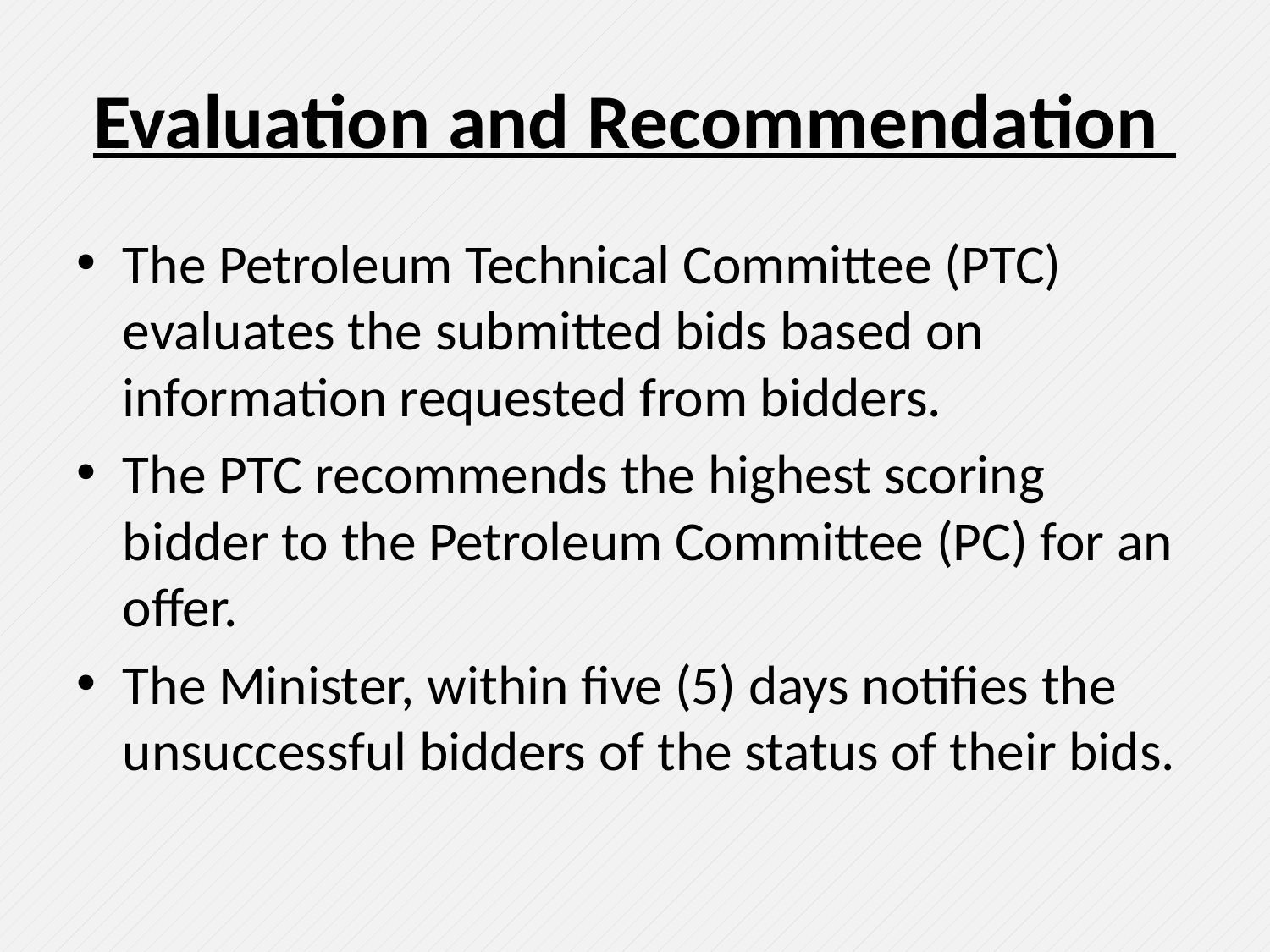

# Evaluation and Recommendation
The Petroleum Technical Committee (PTC) evaluates the submitted bids based on information requested from bidders.
The PTC recommends the highest scoring bidder to the Petroleum Committee (PC) for an offer.
The Minister, within five (5) days notifies the unsuccessful bidders of the status of their bids.